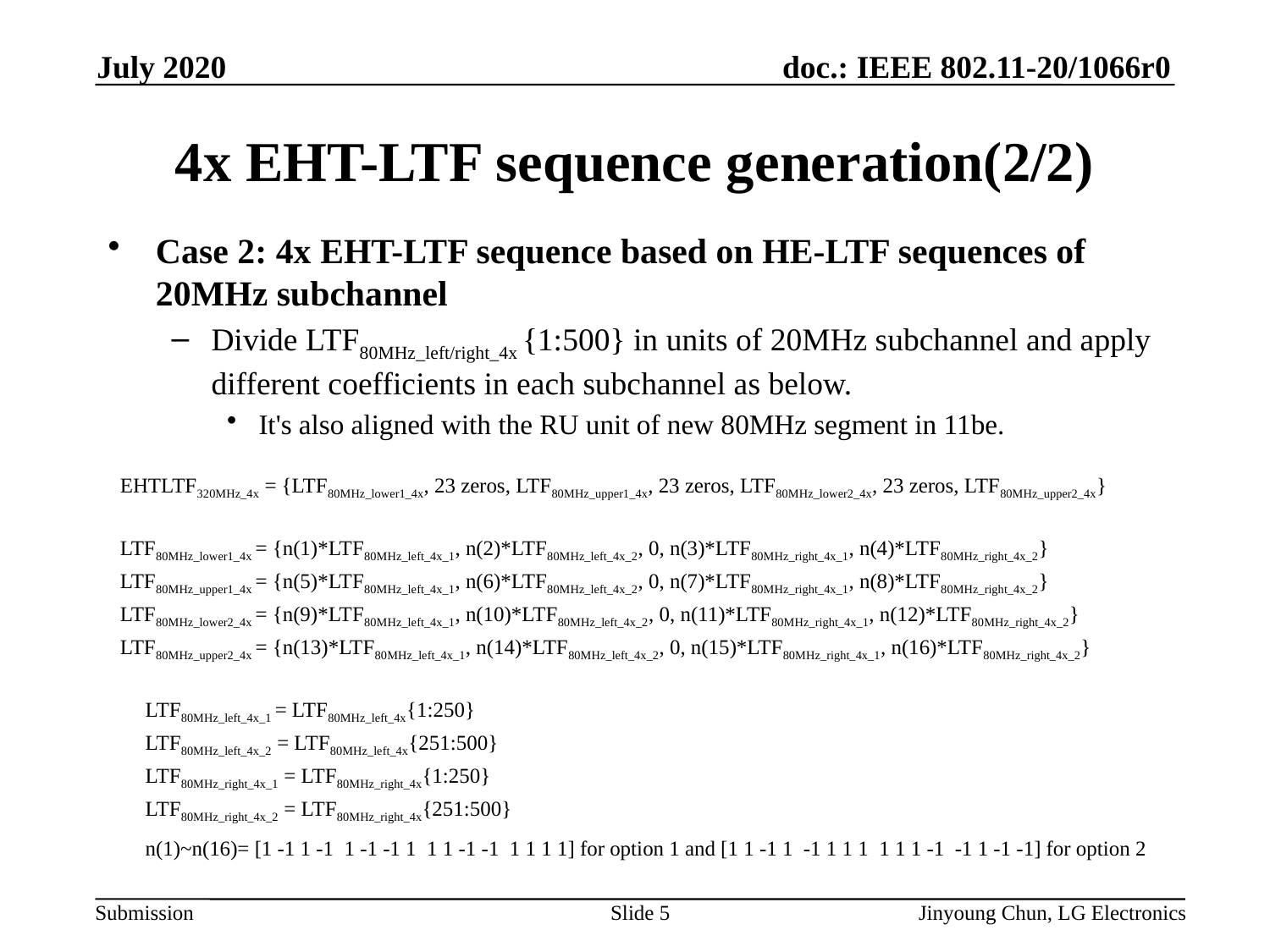

July 2020
# 4x EHT-LTF sequence generation(2/2)
Case 2: 4x EHT-LTF sequence based on HE-LTF sequences of 20MHz subchannel
Divide LTF80MHz_left/right_4x {1:500} in units of 20MHz subchannel and apply different coefficients in each subchannel as below.
It's also aligned with the RU unit of new 80MHz segment in 11be.

EHTLTF320MHz_4x = {LTF80MHz_lower1_4x, 23 zeros, LTF80MHz_upper1_4x, 23 zeros, LTF80MHz_lower2_4x, 23 zeros, LTF80MHz_upper2_4x}

LTF80MHz_lower1_4x = {n(1)*LTF80MHz_left_4x_1, n(2)*LTF80MHz_left_4x_2, 0, n(3)*LTF80MHz_right_4x_1, n(4)*LTF80MHz_right_4x_2}
LTF80MHz_upper1_4x = {n(5)*LTF80MHz_left_4x_1, n(6)*LTF80MHz_left_4x_2, 0, n(7)*LTF80MHz_right_4x_1, n(8)*LTF80MHz_right_4x_2}
LTF80MHz_lower2_4x = {n(9)*LTF80MHz_left_4x_1, n(10)*LTF80MHz_left_4x_2, 0, n(11)*LTF80MHz_right_4x_1, n(12)*LTF80MHz_right_4x_2}
LTF80MHz_upper2_4x = {n(13)*LTF80MHz_left_4x_1, n(14)*LTF80MHz_left_4x_2, 0, n(15)*LTF80MHz_right_4x_1, n(16)*LTF80MHz_right_4x_2}

LTF80MHz_left_4x_1 = LTF80MHz_left_4x{1:250}
LTF80MHz_left_4x_2 = LTF80MHz_left_4x{251:500}
LTF80MHz_right_4x_1 = LTF80MHz_right_4x{1:250}
LTF80MHz_right_4x_2 = LTF80MHz_right_4x{251:500}
n(1)~n(16)= [1 -1 1 -1  1 -1 -1 1  1 1 -1 -1  1 1 1 1] for option 1 and [1 1 -1 1  -1 1 1 1  1 1 1 -1  -1 1 -1 -1] for option 2
Slide 5
Jinyoung Chun, LG Electronics